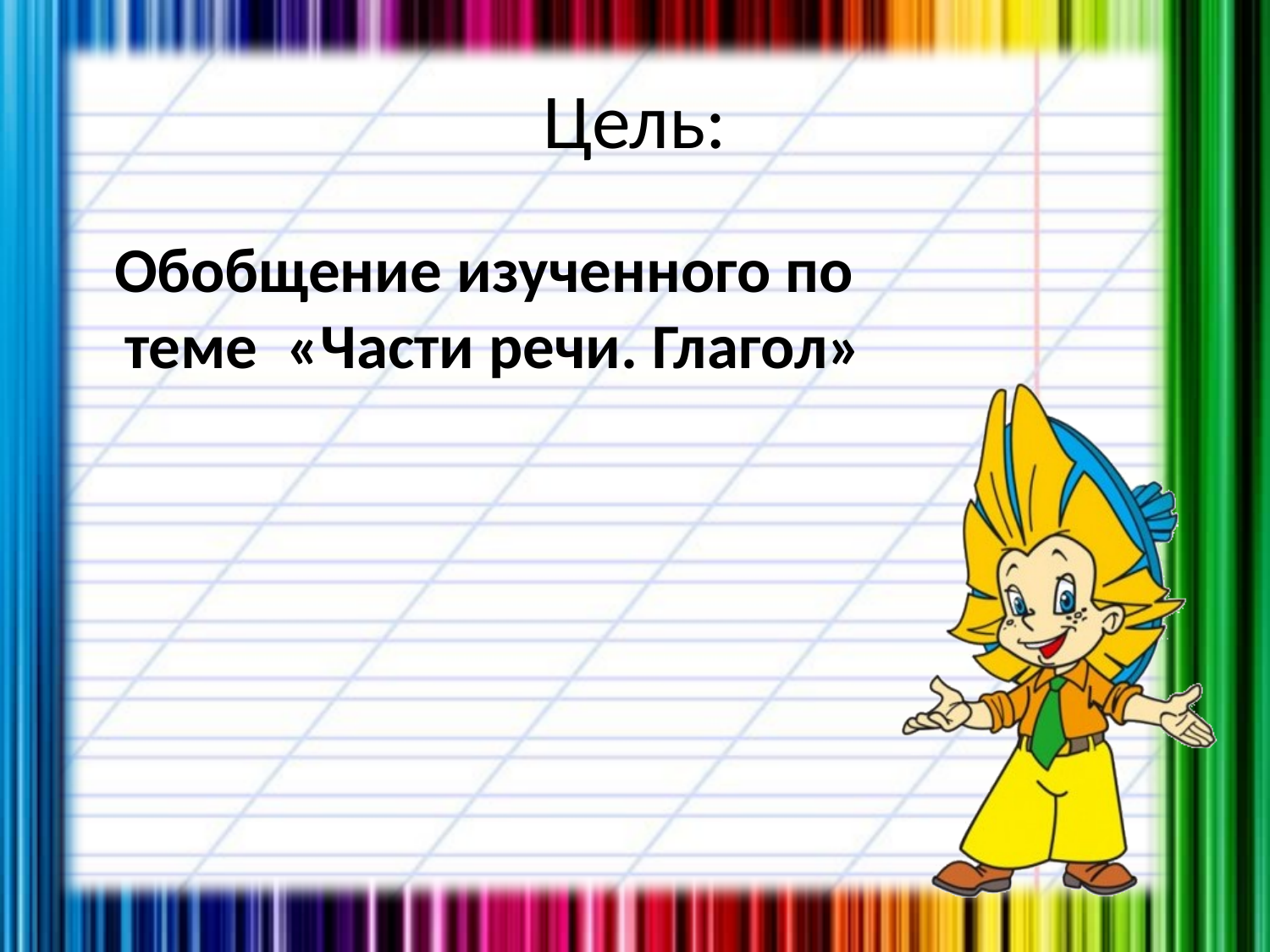

# Цель:
Обобщение изученного по теме  «Части речи. Глагол»